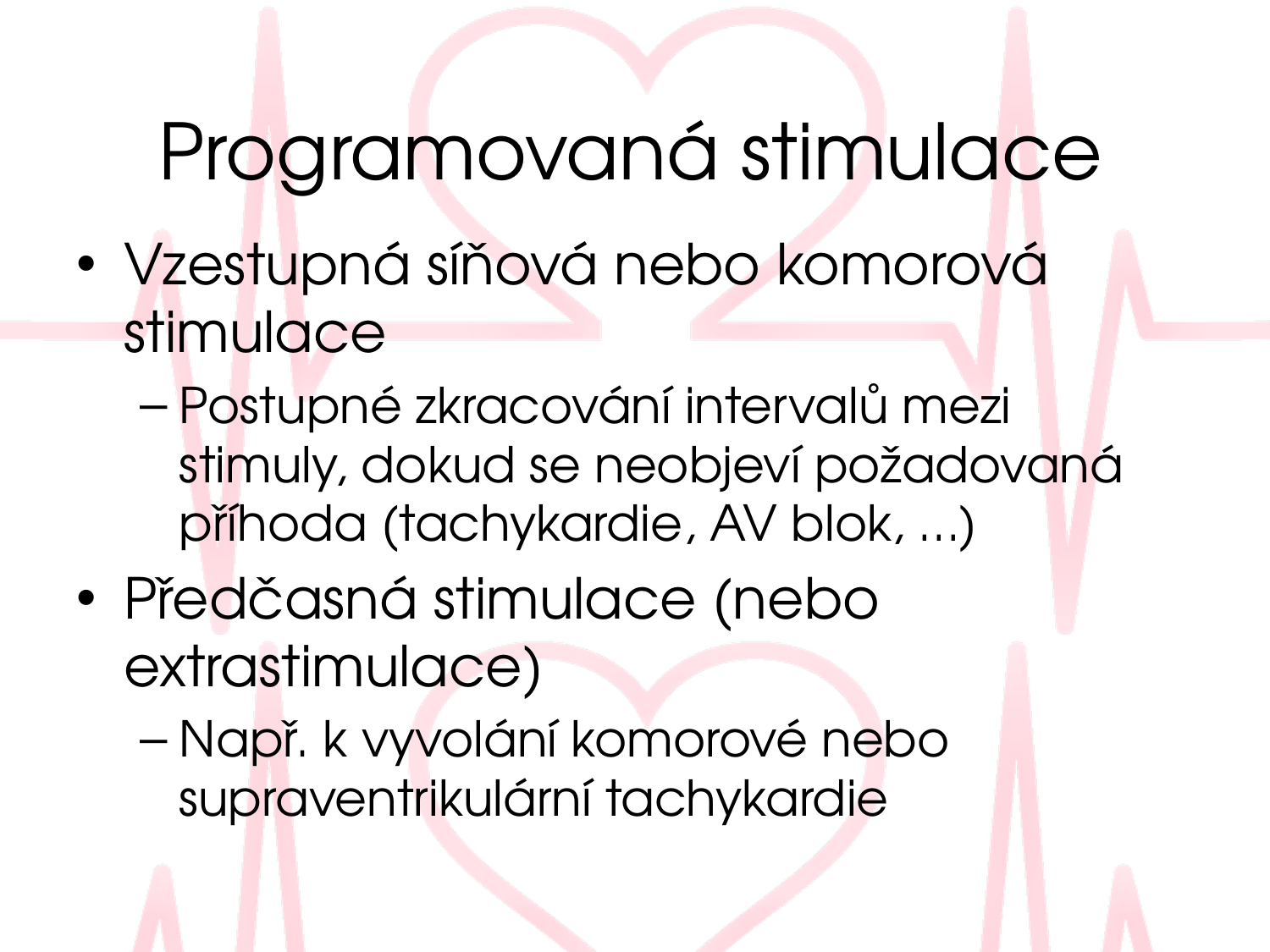

# Programovaná stimulace
Vzestupná síňová nebo komorová stimulace
Postupné zkracování intervalů mezi stimuly, dokud se neobjeví požadovaná příhoda (tachykardie, AV blok, …)
Předčasná stimulace (nebo extrastimulace)
Např. k vyvolání komorové nebo supraventrikulární tachykardie